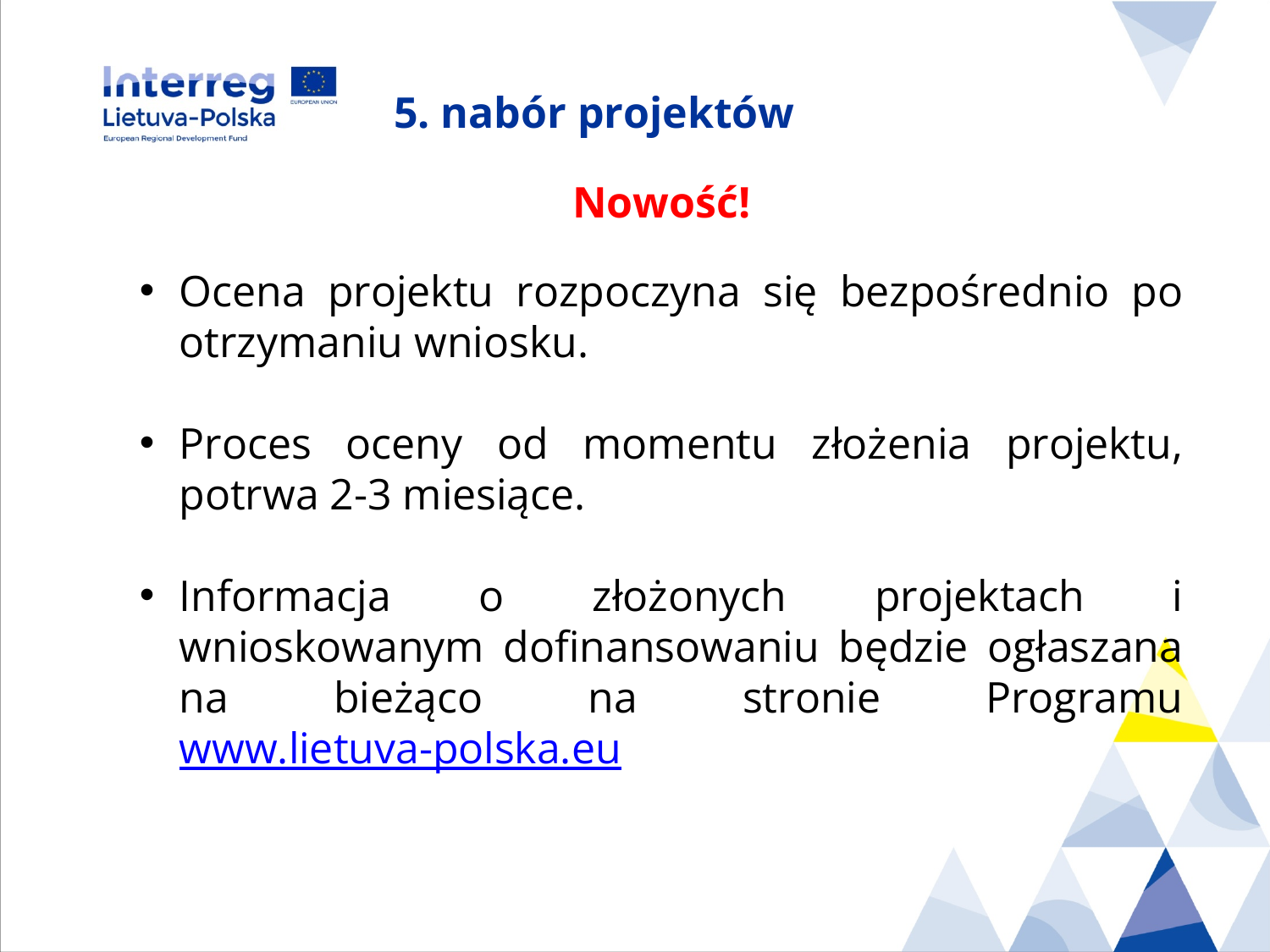

# 5. nabór projektów

Nowość!

Ocena projektu rozpoczyna się bezpośrednio po otrzymaniu wniosku.

Proces oceny od momentu złożenia projektu, potrwa 2-3 miesiące.

Informacja o złożonych projektach i wnioskowanym dofinansowaniu będzie ogłaszana na bieżąco na stronie Programu www.lietuva-polska.eu